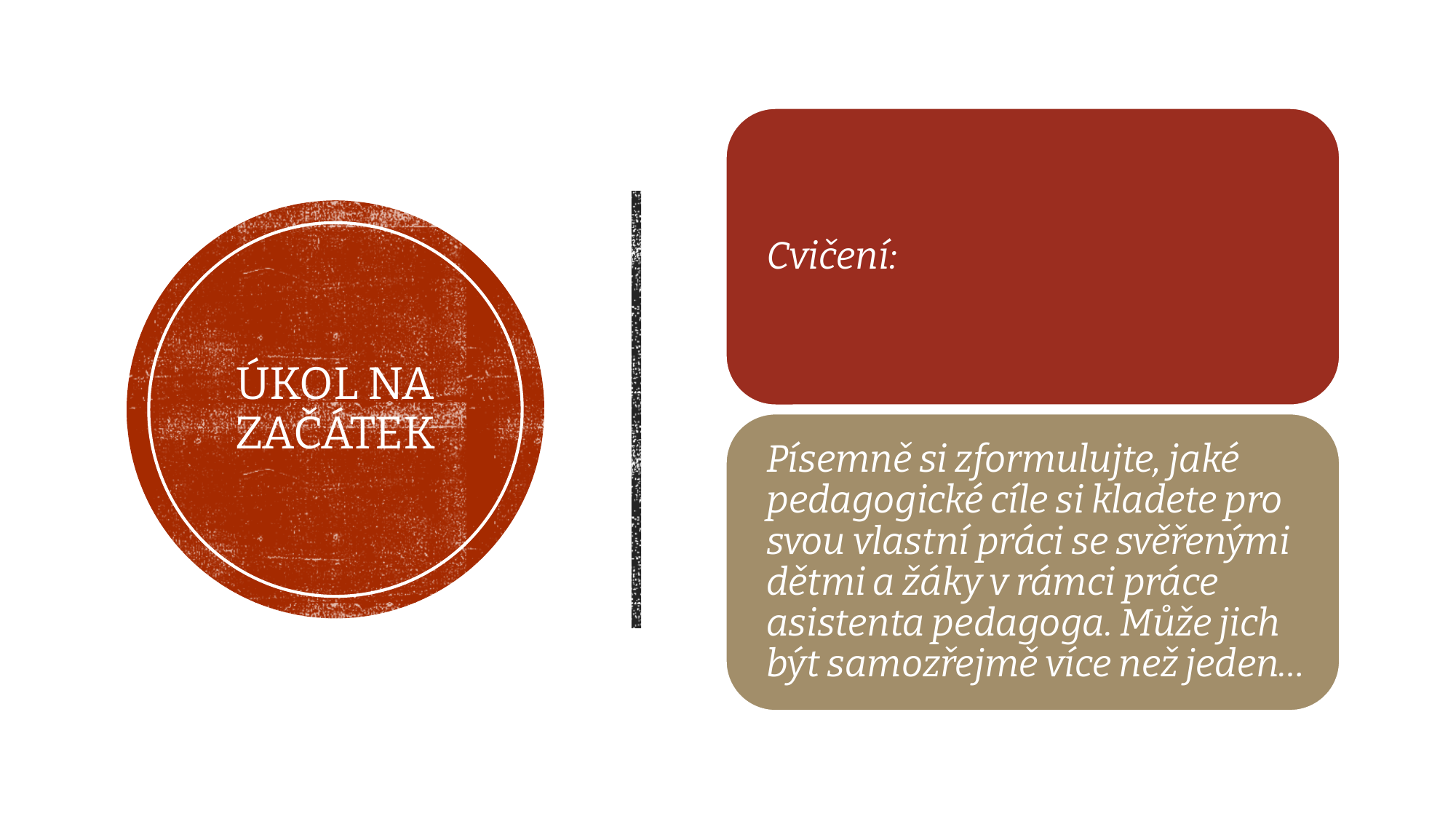

Cvičení:
Písemně si zformulujte, jaké pedagogické cíle si kladete pro svou vlastní práci se svěřenými dětmi a žáky v rámci práce asistenta pedagoga. Může jich být samozřejmě více než jeden…

# Úkol na začátek